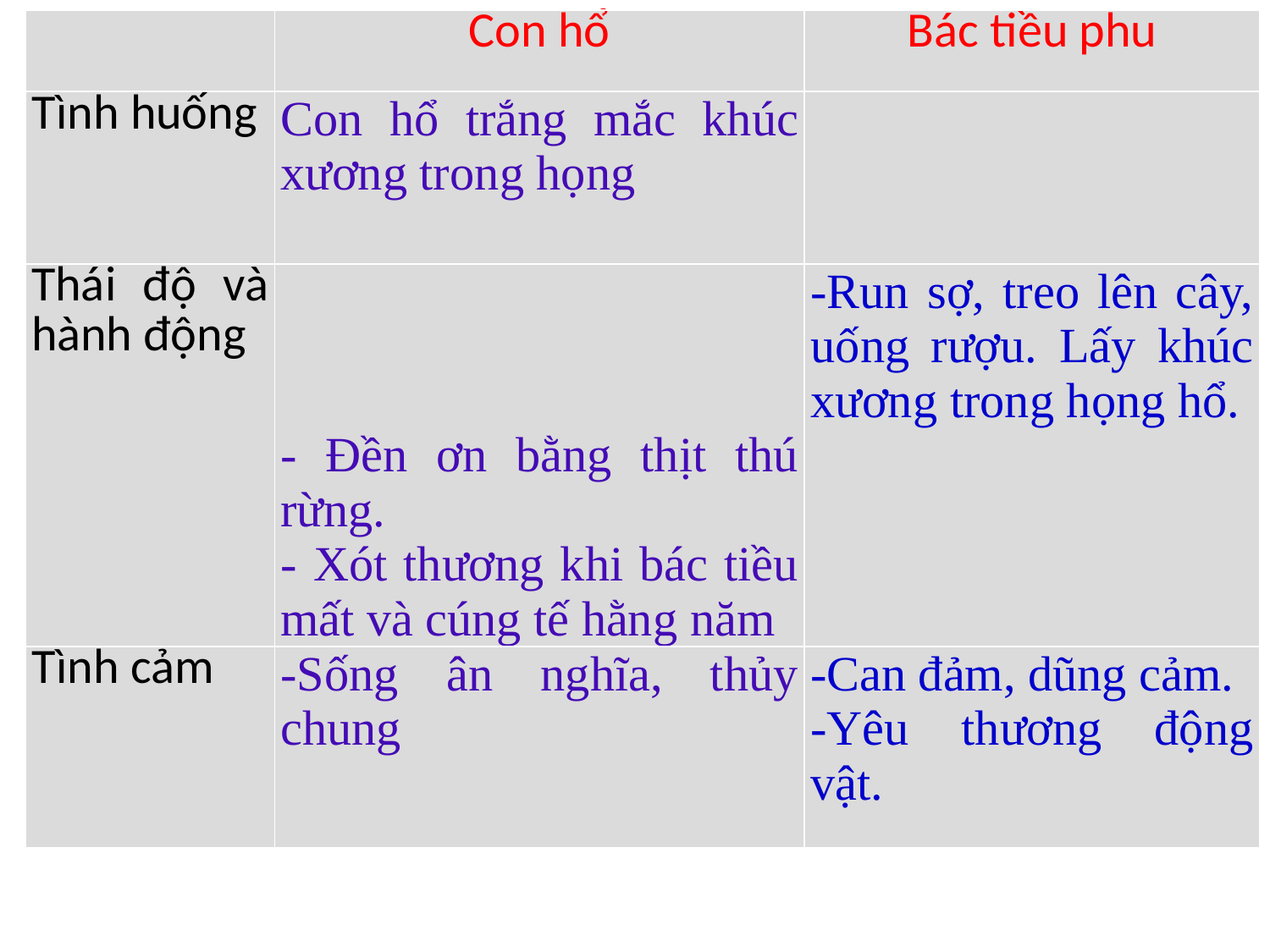

|  | Con hổ | Bác tiều phu |
| --- | --- | --- |
| Tình huống | Con hổ trắng mắc khúc xương trong họng |  |
| Thái độ và hành động | - Đền ơn bằng thịt thú rừng. - Xót thương khi bác tiều mất và cúng tế hằng năm | -Run sợ, treo lên cây, uống rượu. Lấy khúc xương trong họng hổ. |
| Tình cảm | -Sống ân nghĩa, thủy chung | -Can đảm, dũng cảm. -Yêu thương động vật. |